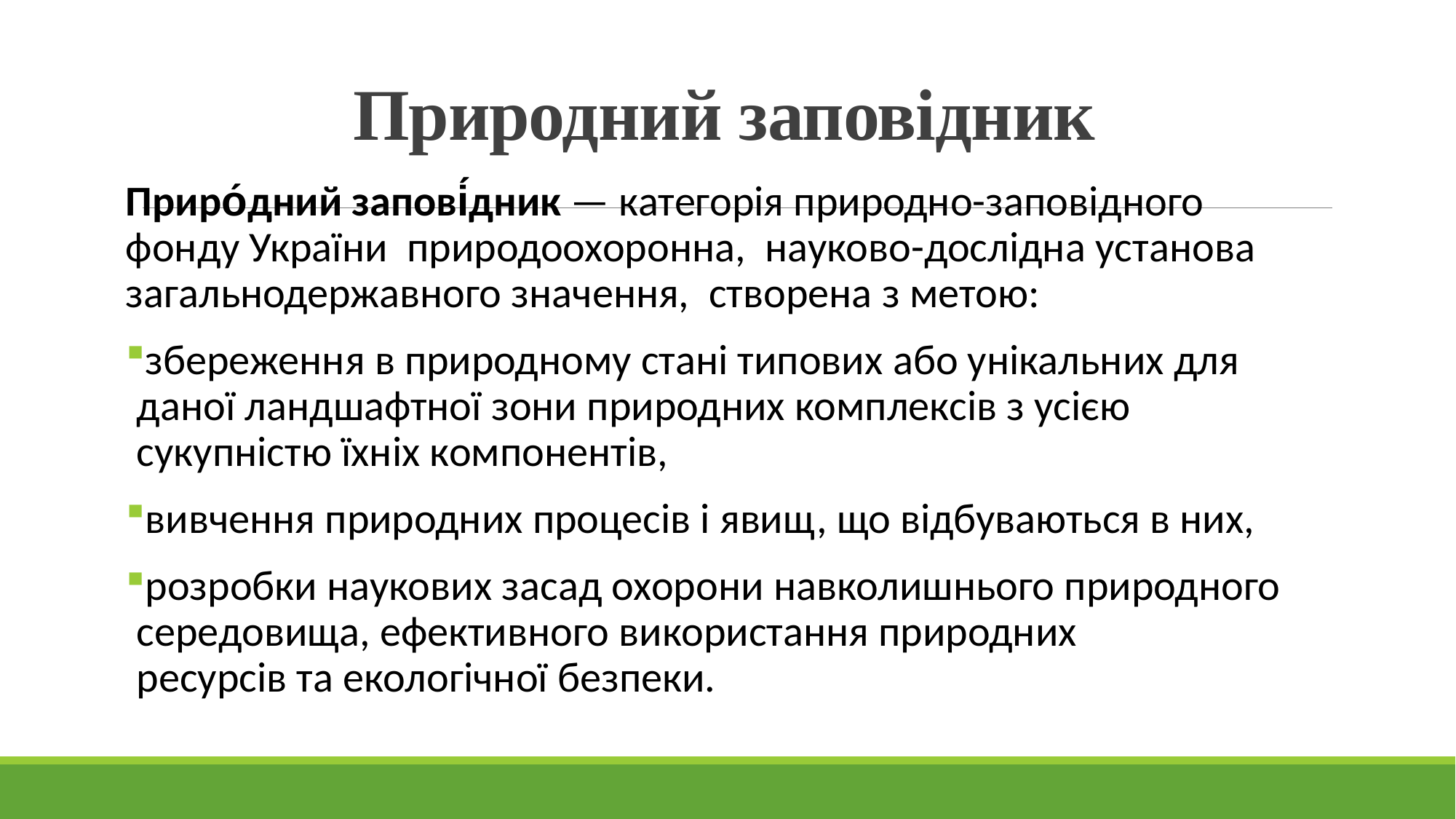

# Природний заповідник
Приро́дний запові́дник — категорія природно-заповідного фонду України  природоохоронна,  науково-дослідна установа загальнодержавного значення,  створена з метою:
збереження в природному стані типових або унікальних для даної ландшафтної зони природних комплексів з усією сукупністю їхніх компонентів,
вивчення природних процесів і явищ, що відбуваються в них,
розробки наукових засад охорони навколишнього природного середовища, ефективного використання природних ресурсів та екологічної безпеки.